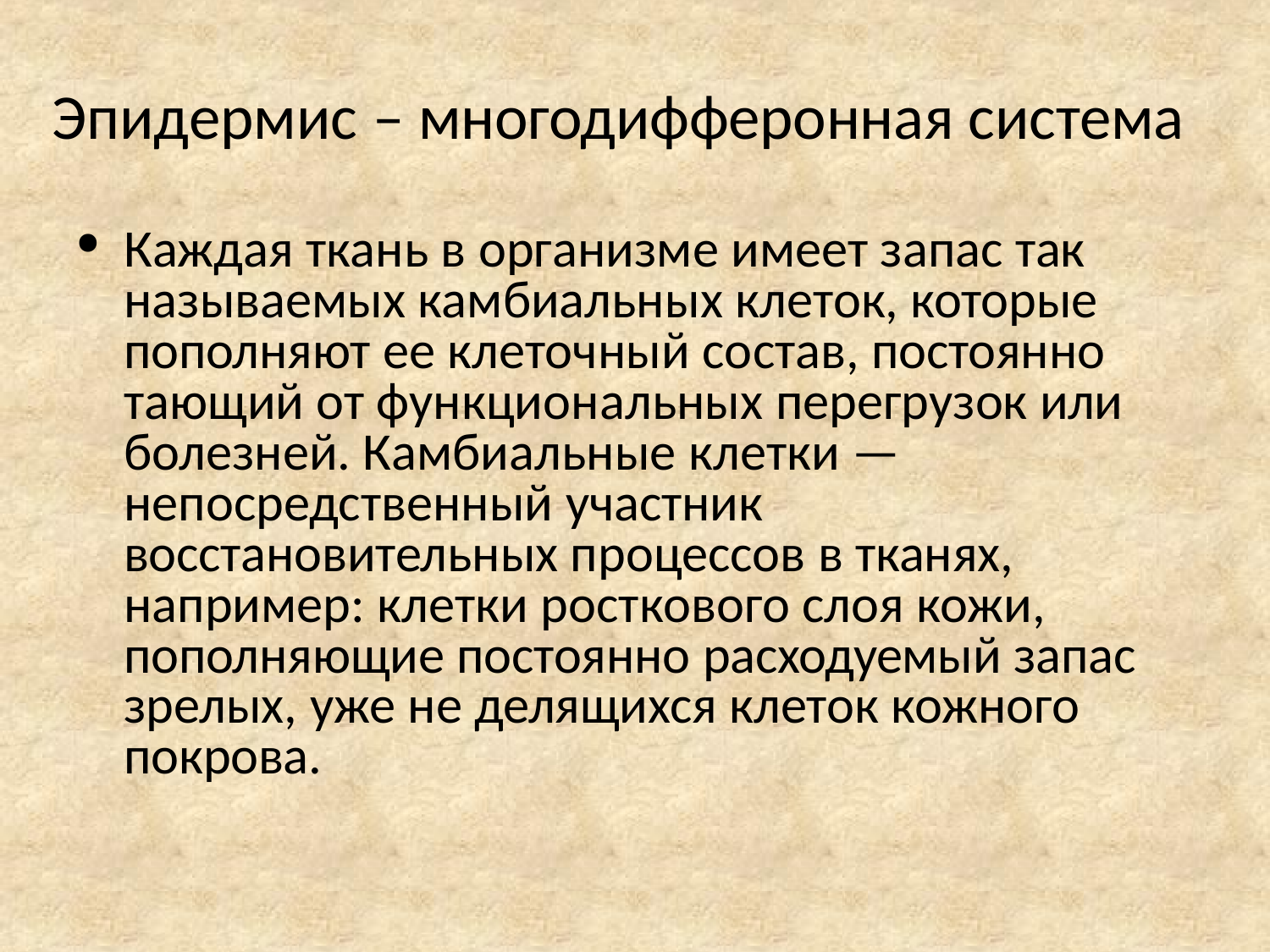

# Эпидермис – многодифферонная система
Каждая ткань в организме имеет запас так называемых камбиальных клеток, которые пополняют ее клеточный состав, постоянно тающий от функциональных перегрузок или болезней. Камбиальные клетки —
непосредственный участник восстановительных процессов в тканях, например: клетки росткового слоя кожи,
пополняющие постоянно расходуемый запас зрелых, уже не делящихся клеток кожного покрова.